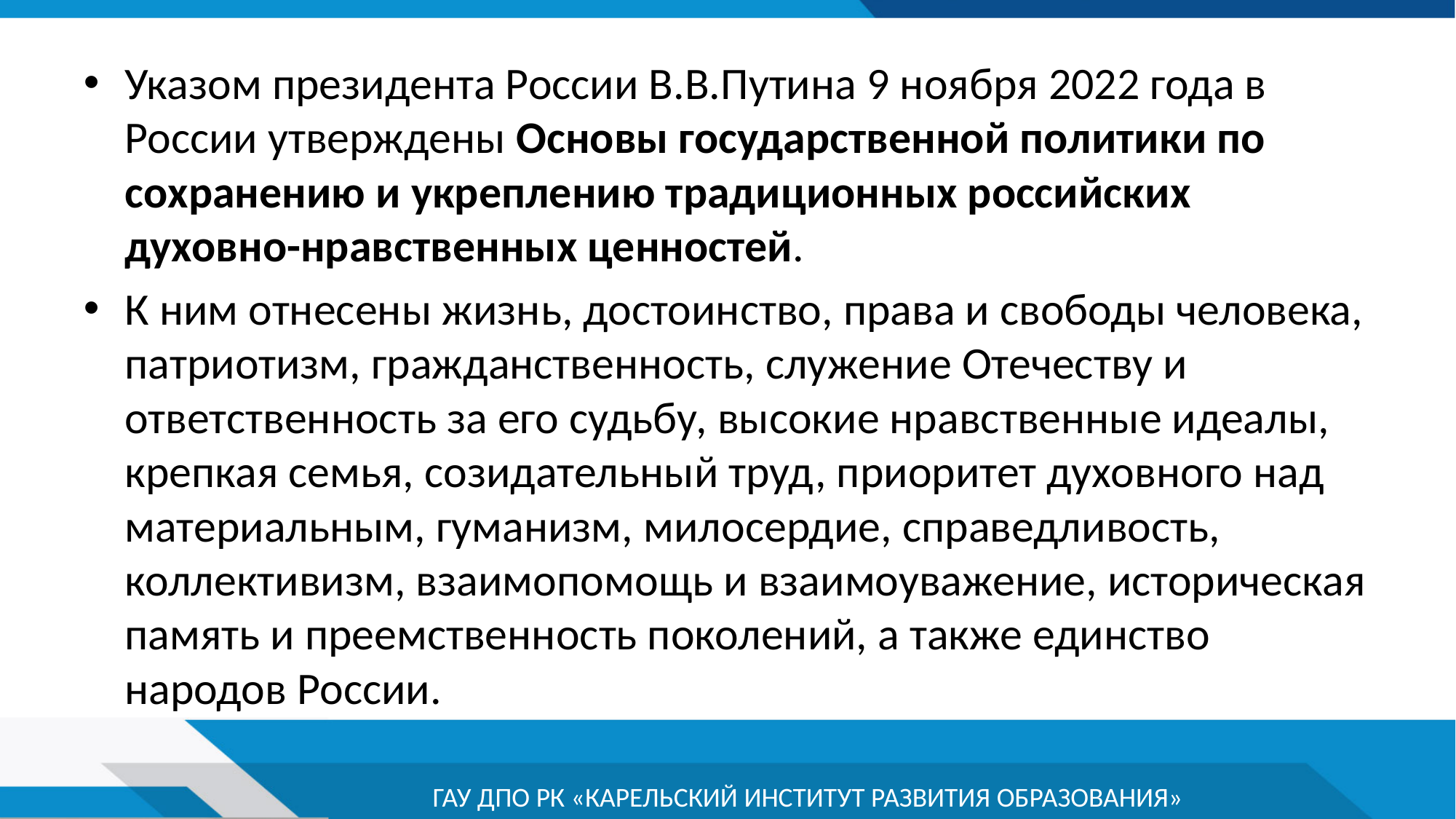

Указом президента России В.В.Путина 9 ноября 2022 года в России утверждены Основы государственной политики по сохранению и укреплению традиционных российских духовно-нравственных ценностей.
К ним отнесены жизнь, достоинство, права и свободы человека, патриотизм, гражданственность, служение Отечеству и ответственность за его судьбу, высокие нравственные идеалы, крепкая семья, созидательный труд, приоритет духовного над материальным, гуманизм, милосердие, справедливость, коллективизм, взаимопомощь и взаимоуважение, историческая память и преемственность поколений, а также единство народов России.